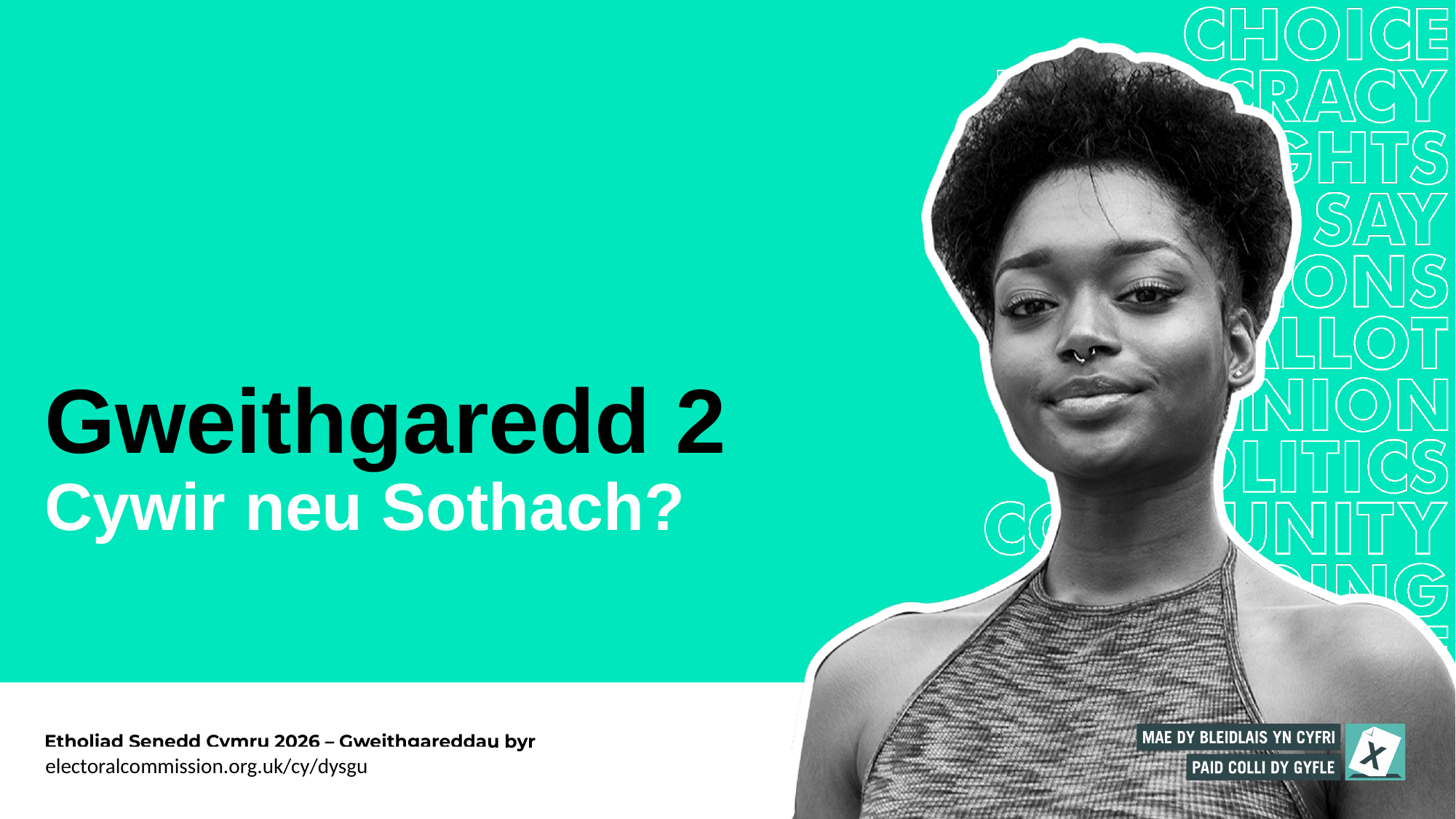

# Gweithgaredd 2 Cywir neu Sothach?
Etholiad Senedd Cymru 2026 – Gweithgareddau byr
electoralcommission.org.uk/cy/dysgu